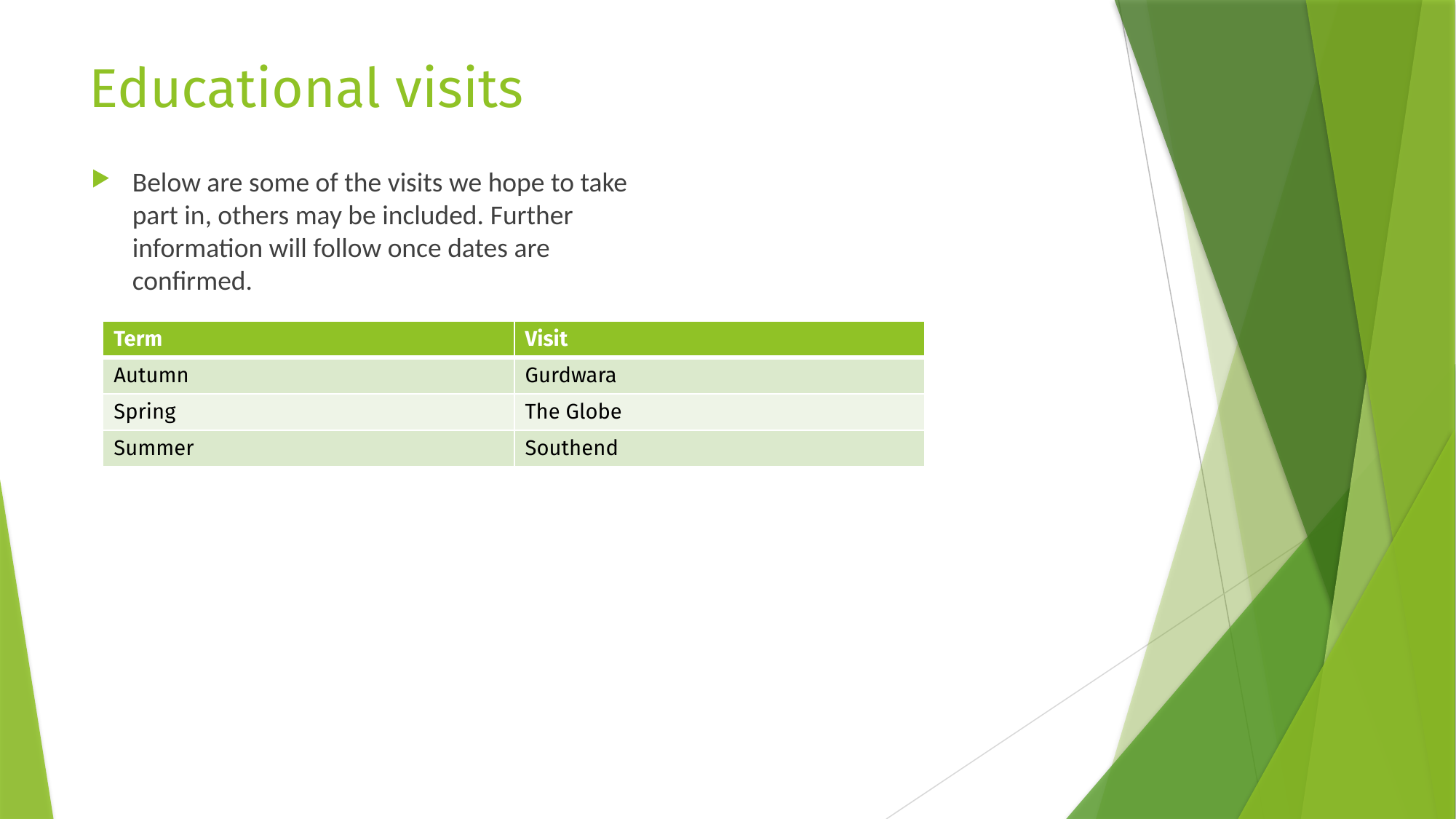

Educational visits
Below are some of the visits we hope to take part in, others may be included. Further information will follow once dates are confirmed.

| Term | Visit |
| --- | --- |
| Autumn | Gurdwara |
| Spring | The Globe |
| Summer | Southend |